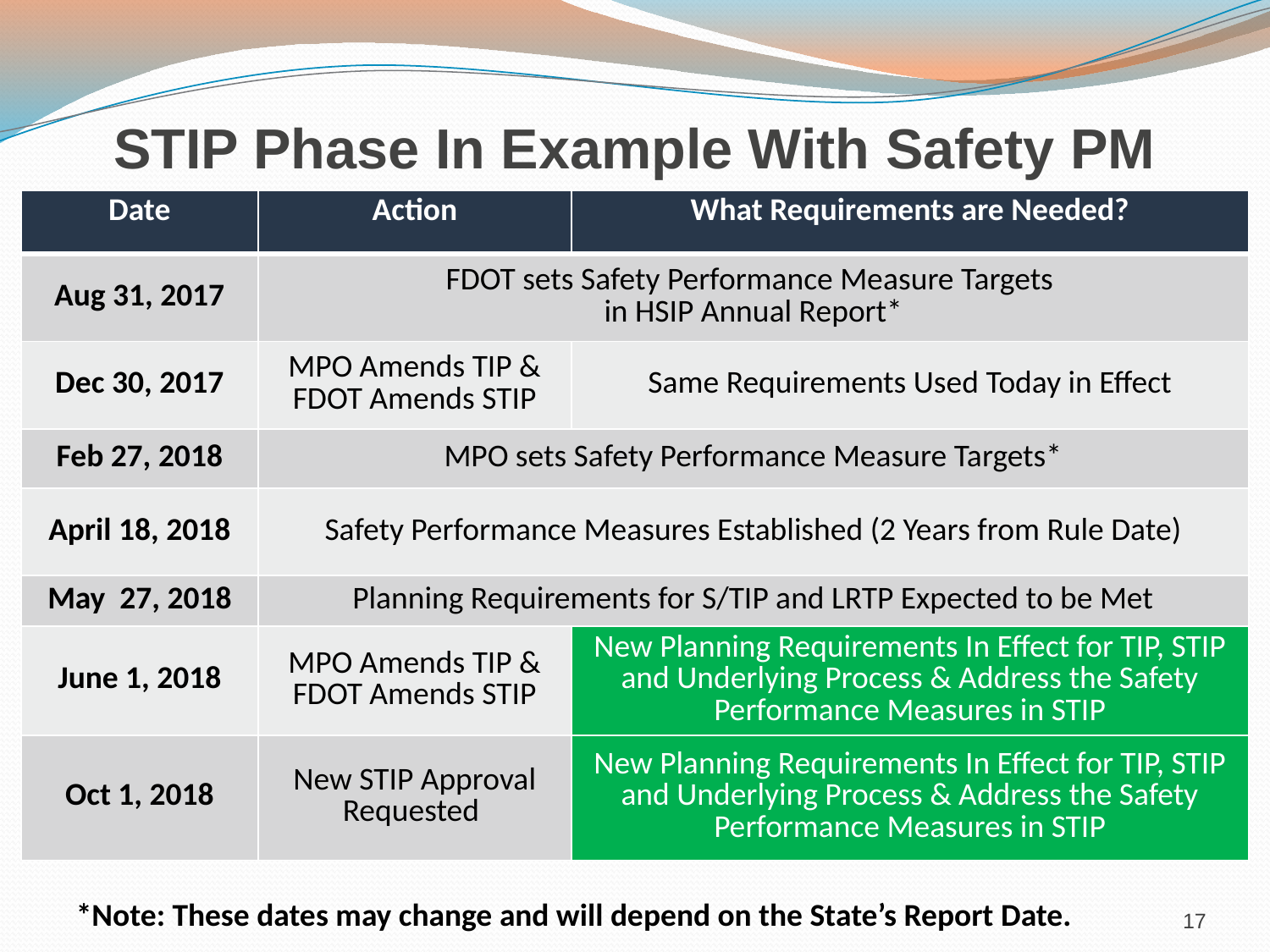

# STIP Phase In Example With Safety PM
| Date | Action | What Requirements are Needed? |
| --- | --- | --- |
| Aug 31, 2017 | FDOT sets Safety Performance Measure Targets in HSIP Annual Report\* |  |
| Dec 30, 2017 | MPO Amends TIP & FDOT Amends STIP | Same Requirements Used Today in Effect |
| Feb 27, 2018 | MPO sets Safety Performance Measure Targets\* |  |
| April 18, 2018 | Safety Performance Measures Established (2 Years from Rule Date) |  |
| May 27, 2018 | Planning Requirements for S/TIP and LRTP Expected to be Met |  |
| June 1, 2018 | MPO Amends TIP & FDOT Amends STIP | New Planning Requirements In Effect for TIP, STIP and Underlying Process & Address the Safety Performance Measures in STIP |
| Oct 1, 2018 | New STIP Approval Requested | New Planning Requirements In Effect for TIP, STIP and Underlying Process & Address the Safety Performance Measures in STIP |
17
*Note: These dates may change and will depend on the State’s Report Date.